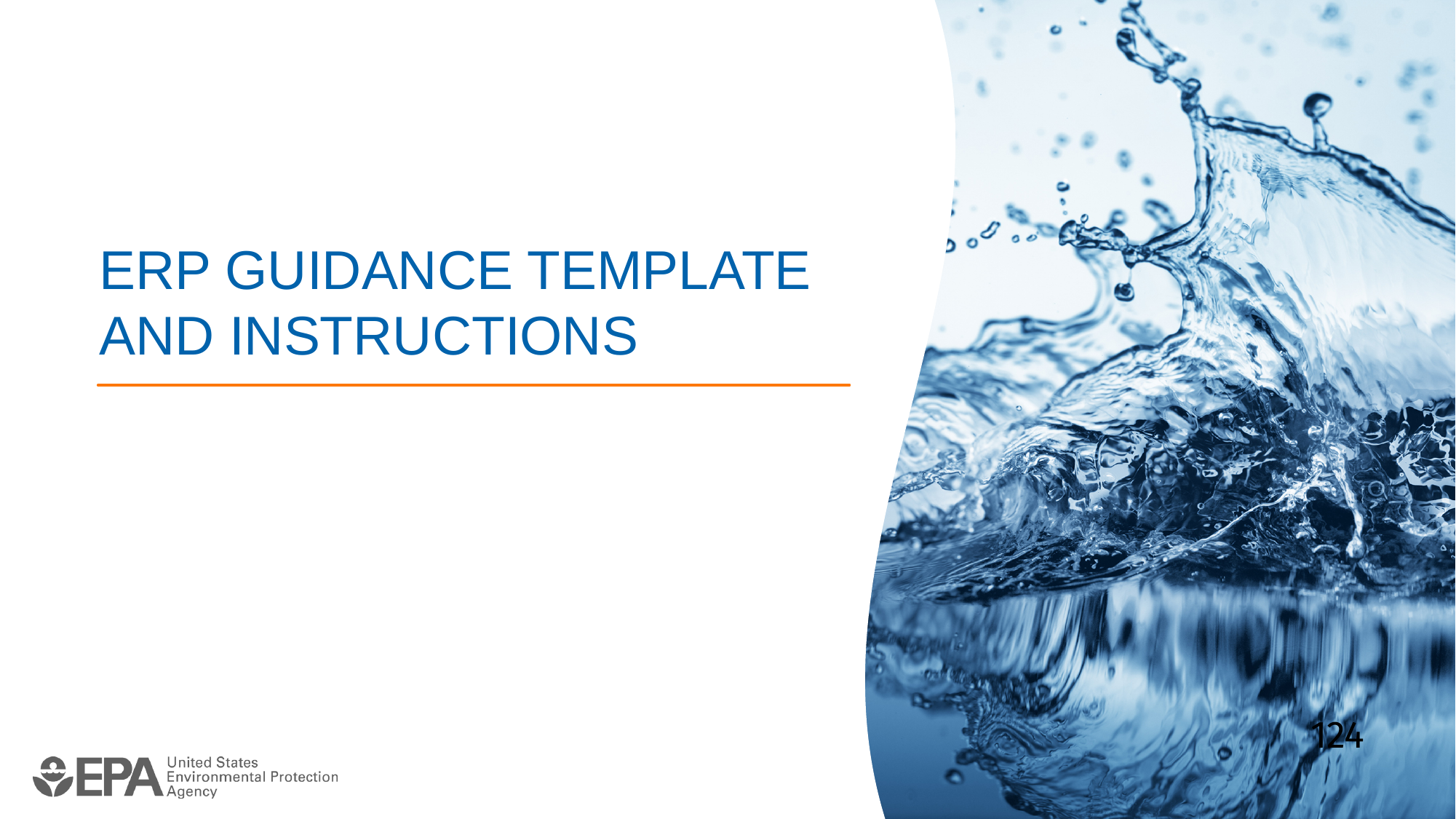

# ERP Guidance TEMPLATE AND INSTRUCTIONS
124